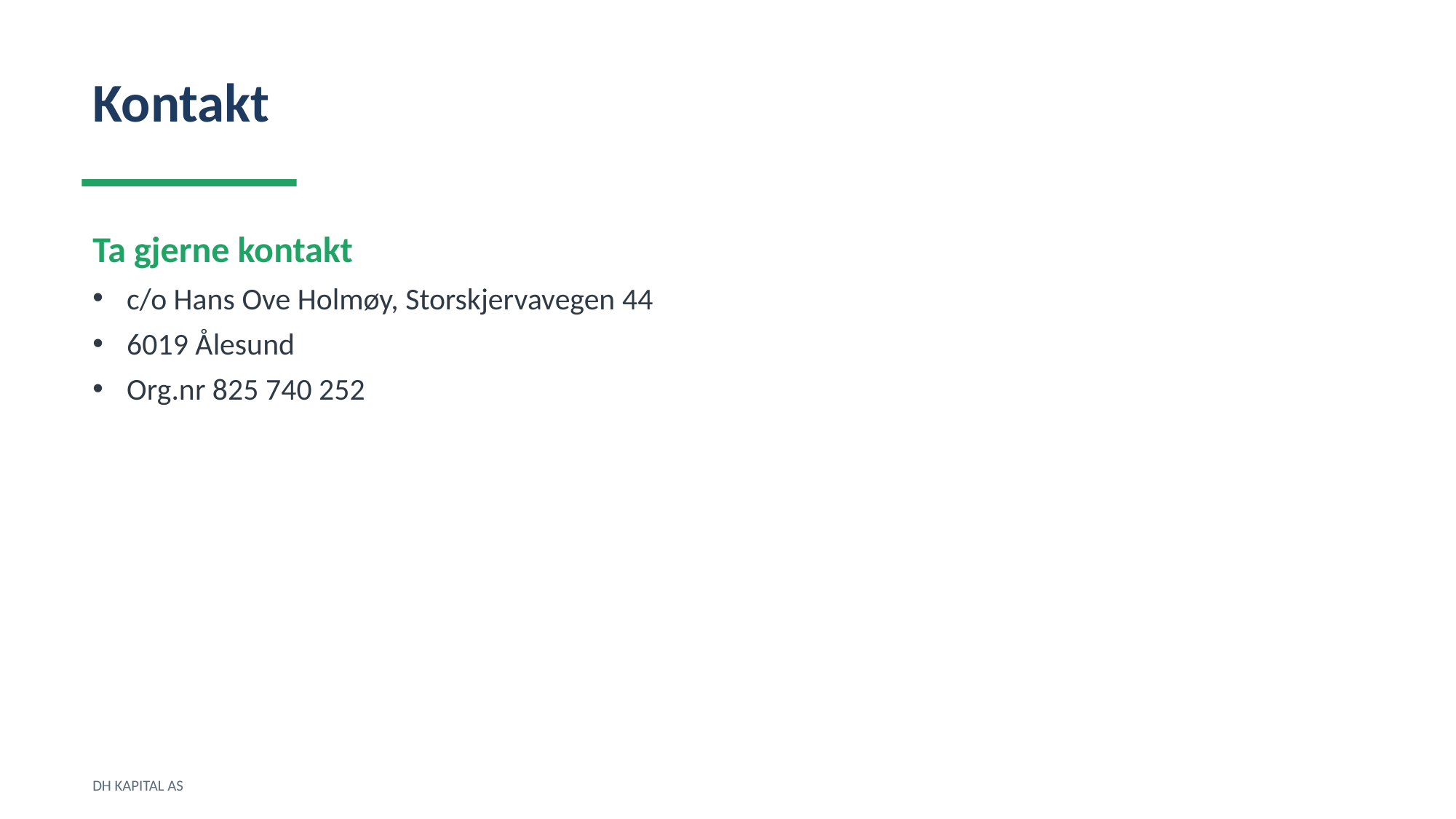

Kontakt

Ta gjerne kontakt
c/o Hans Ove Holmøy, Storskjervavegen 44
6019 Ålesund
Org.nr 825 740 252
DH KAPITAL AS